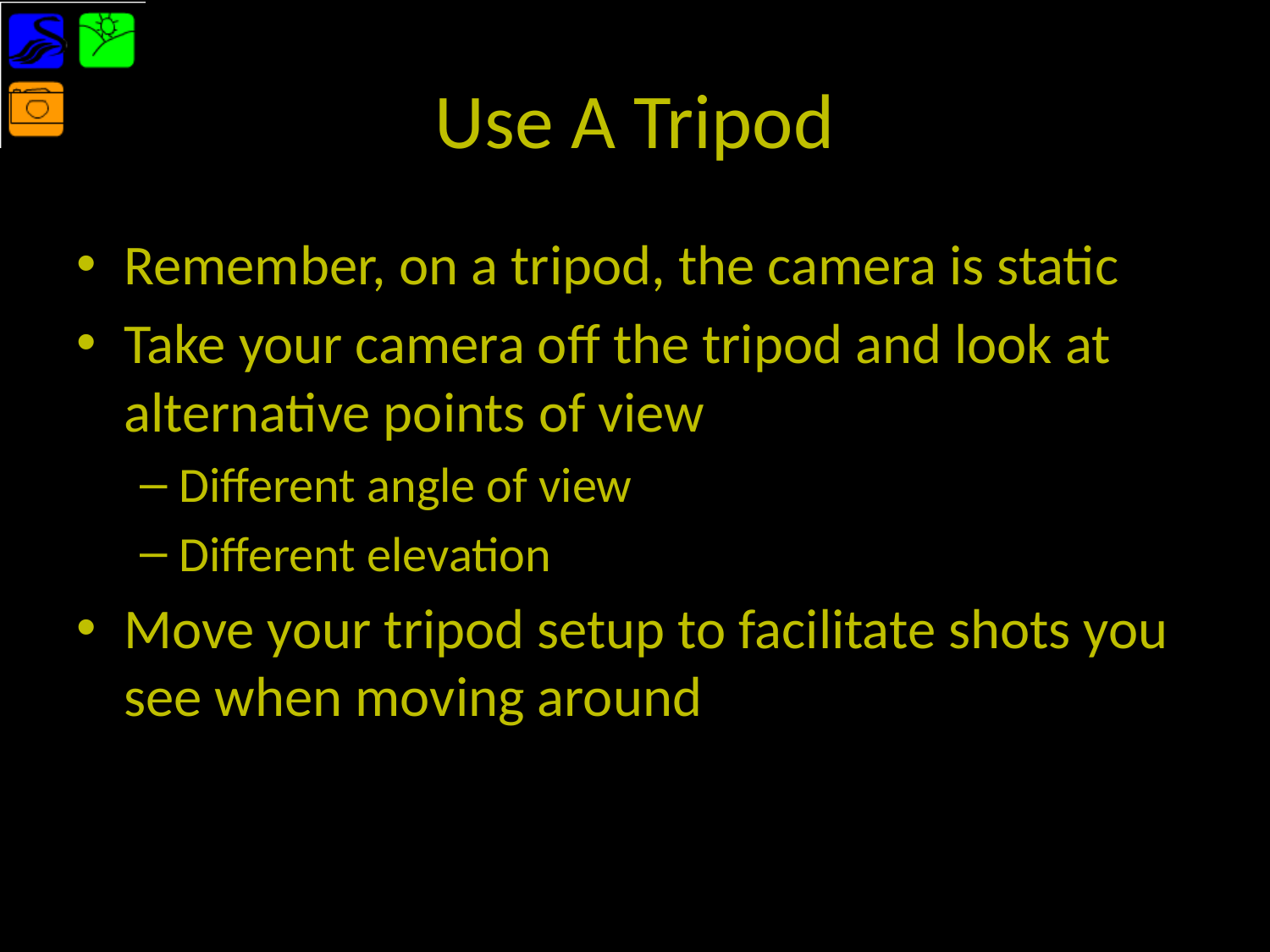

# Use A Tripod
Remember, on a tripod, the camera is static
Take your camera off the tripod and look at alternative points of view
Different angle of view
Different elevation
Move your tripod setup to facilitate shots you see when moving around